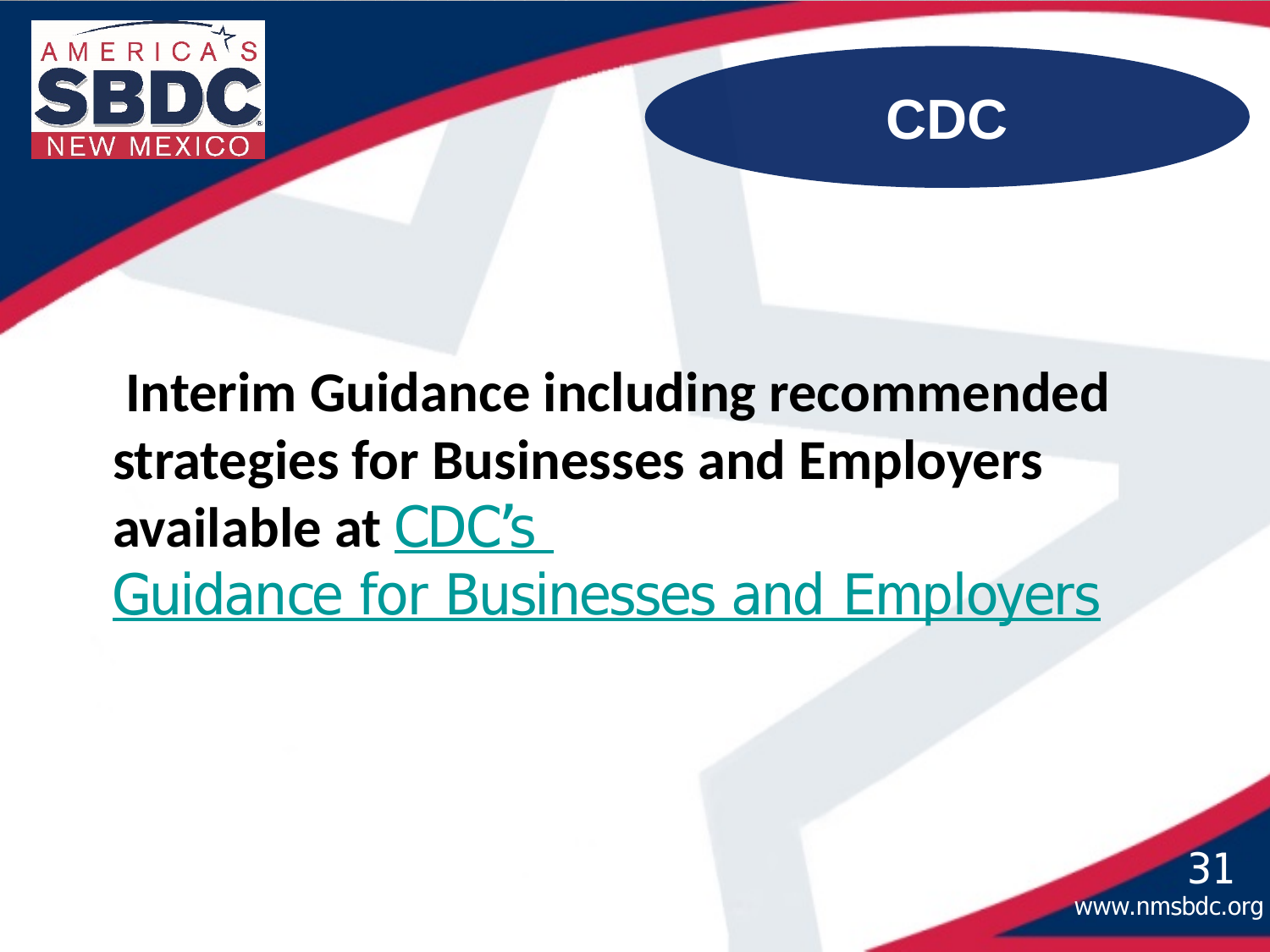

CDC
 Interim Guidance including recommended strategies for Businesses and Employers available at CDC’s Guidance for Businesses and Employers

31